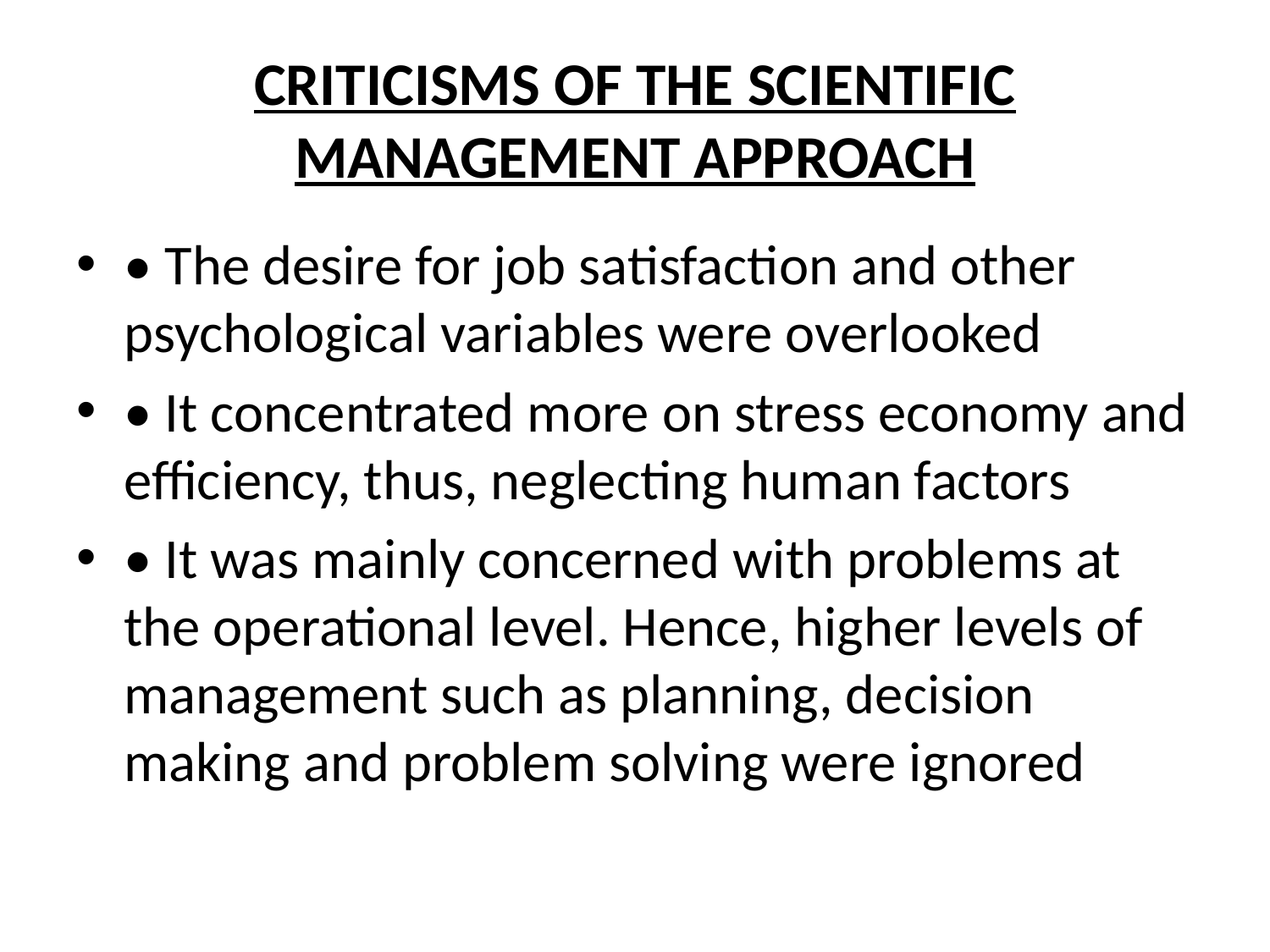

# CRITICISMS OF THE SCIENTIFIC MANAGEMENT APPROACH
• The desire for job satisfaction and other psychological variables were overlooked
• It concentrated more on stress economy and efficiency, thus, neglecting human factors
• It was mainly concerned with problems at the operational level. Hence, higher levels of management such as planning, decision making and problem solving were ignored